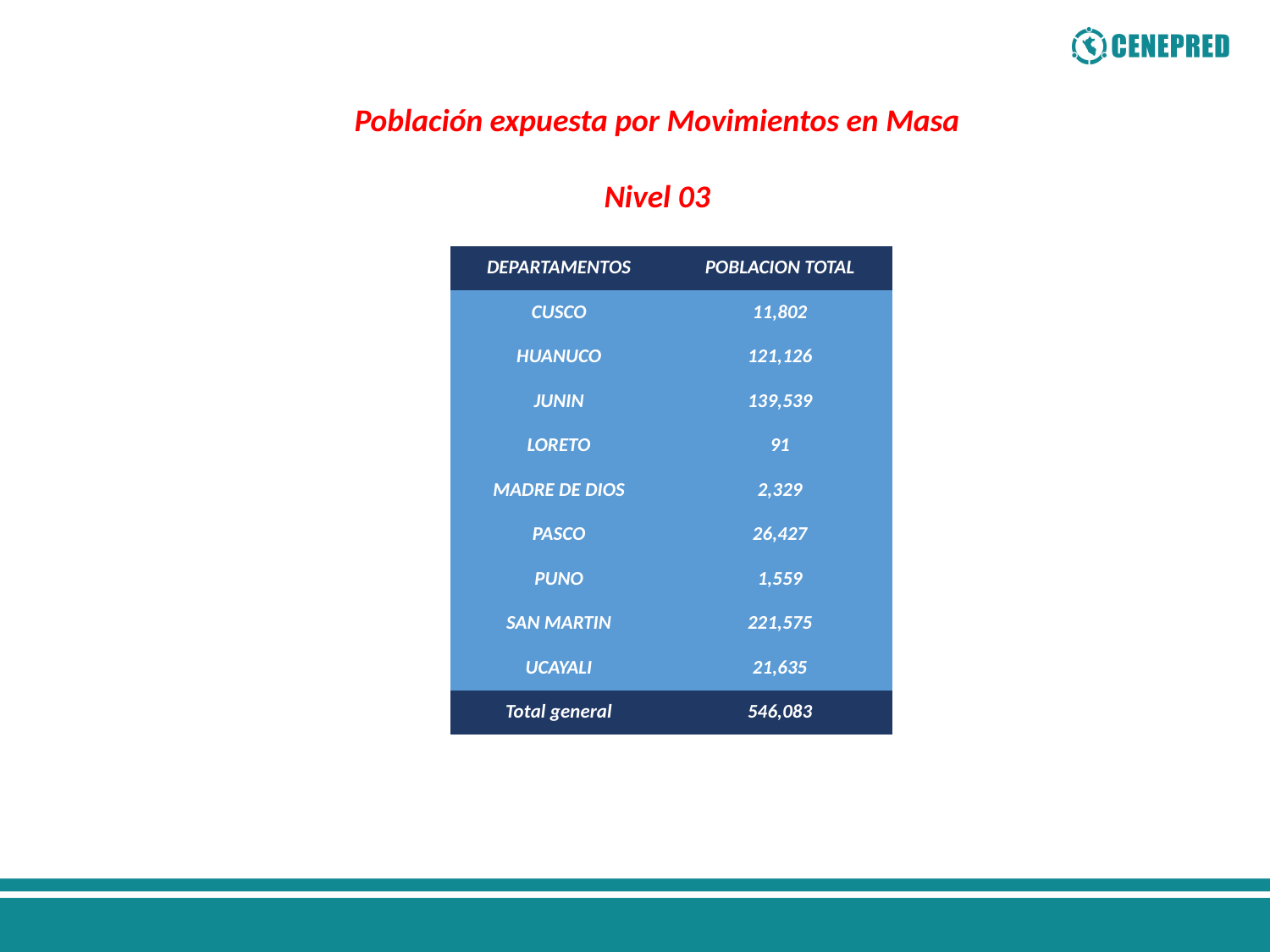

Población expuesta por Movimientos en Masa
Nivel 03
| DEPARTAMENTOS | POBLACION TOTAL |
| --- | --- |
| CUSCO | 11,802 |
| HUANUCO | 121,126 |
| JUNIN | 139,539 |
| LORETO | 91 |
| MADRE DE DIOS | 2,329 |
| PASCO | 26,427 |
| PUNO | 1,559 |
| SAN MARTIN | 221,575 |
| UCAYALI | 21,635 |
| Total general | 546,083 |